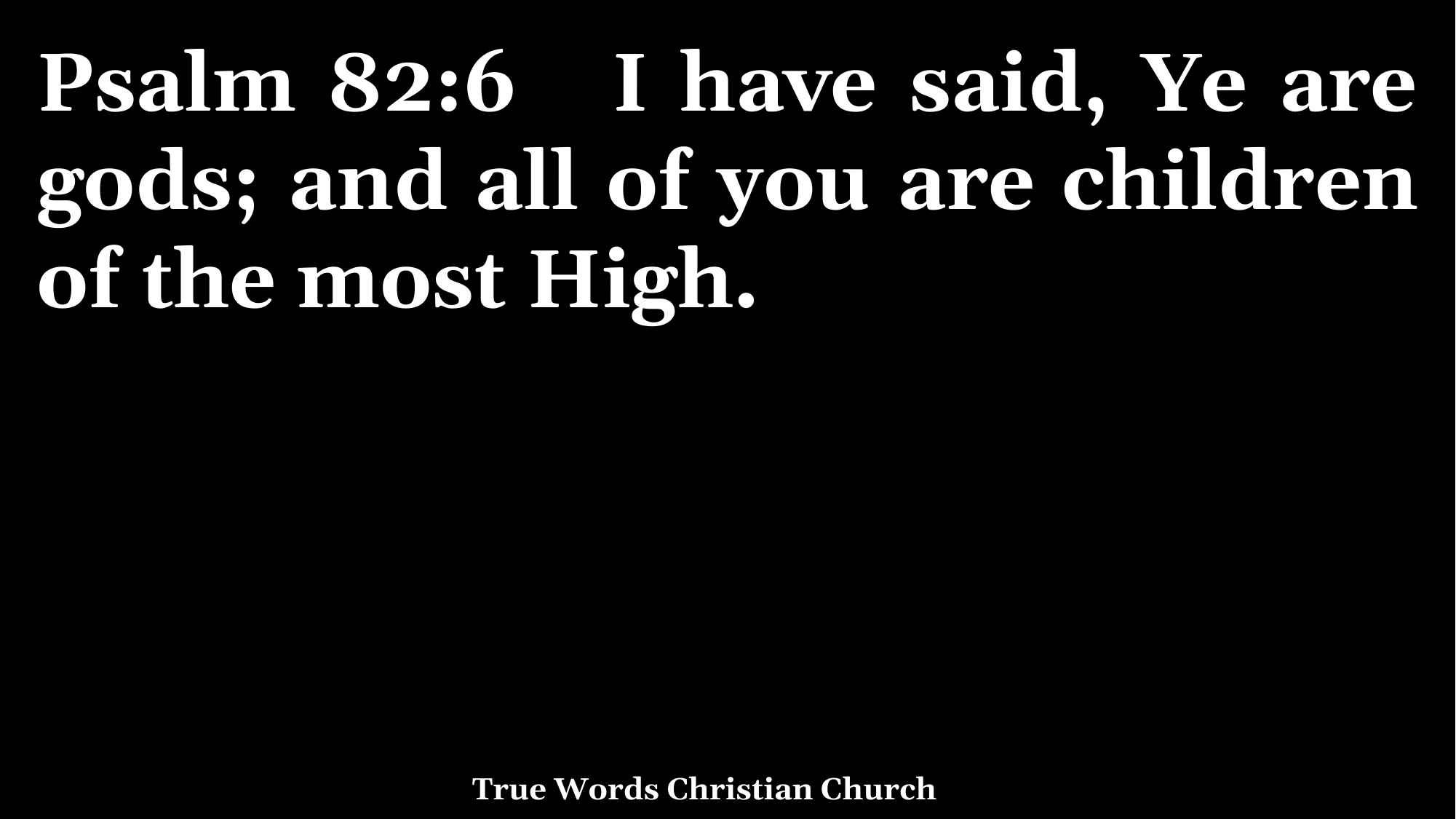

Psalm 82:6   I have said, Ye are gods; and all of you are children of the most High.
True Words Christian Church